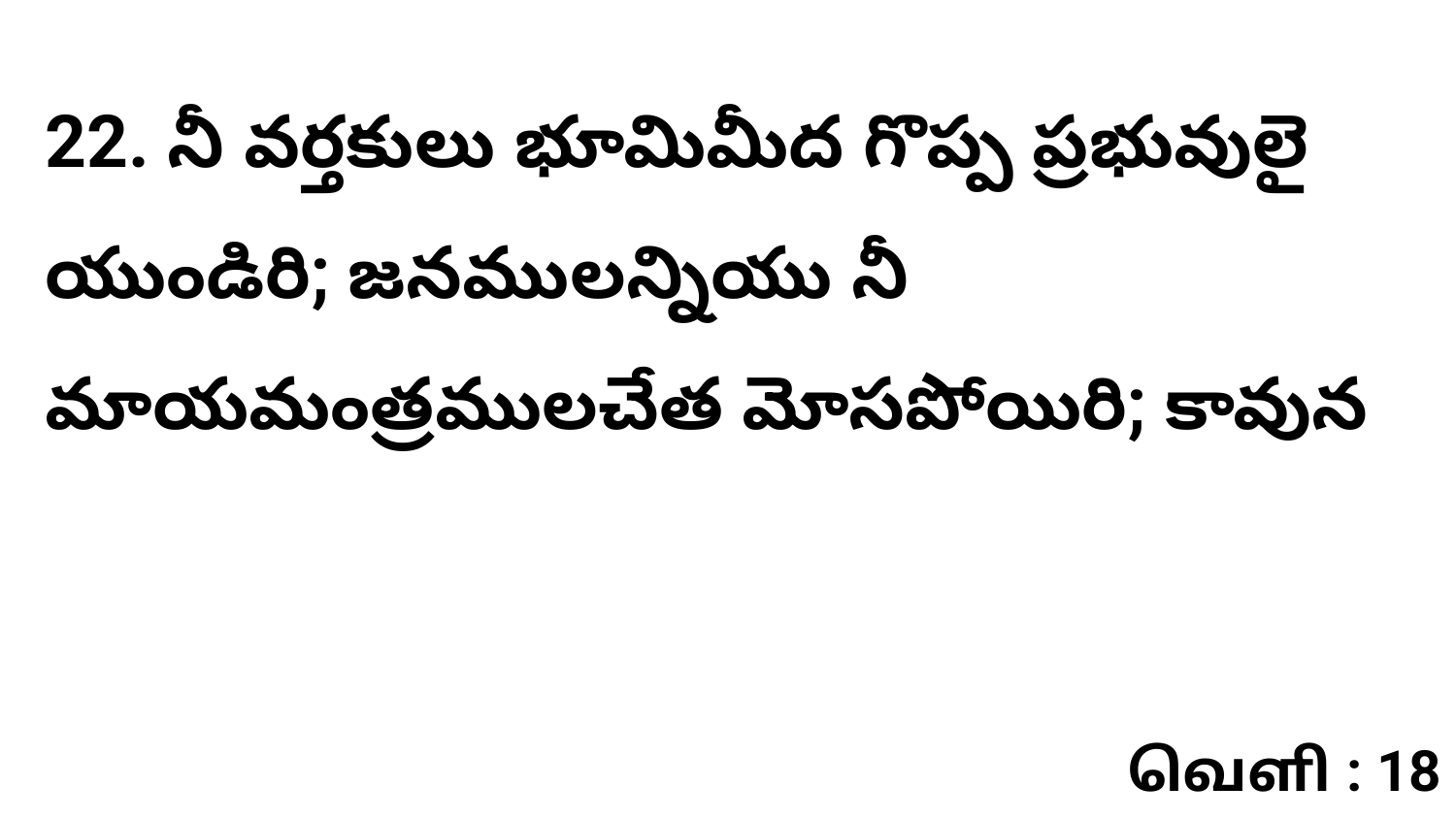

22. నీ వర్తకులు భూమిమీద గొప్ప ప్రభువులై యుండిరి; జనములన్నియు నీ మాయమంత్రములచేత మోసపోయిరి; కావున
வெளி : 18